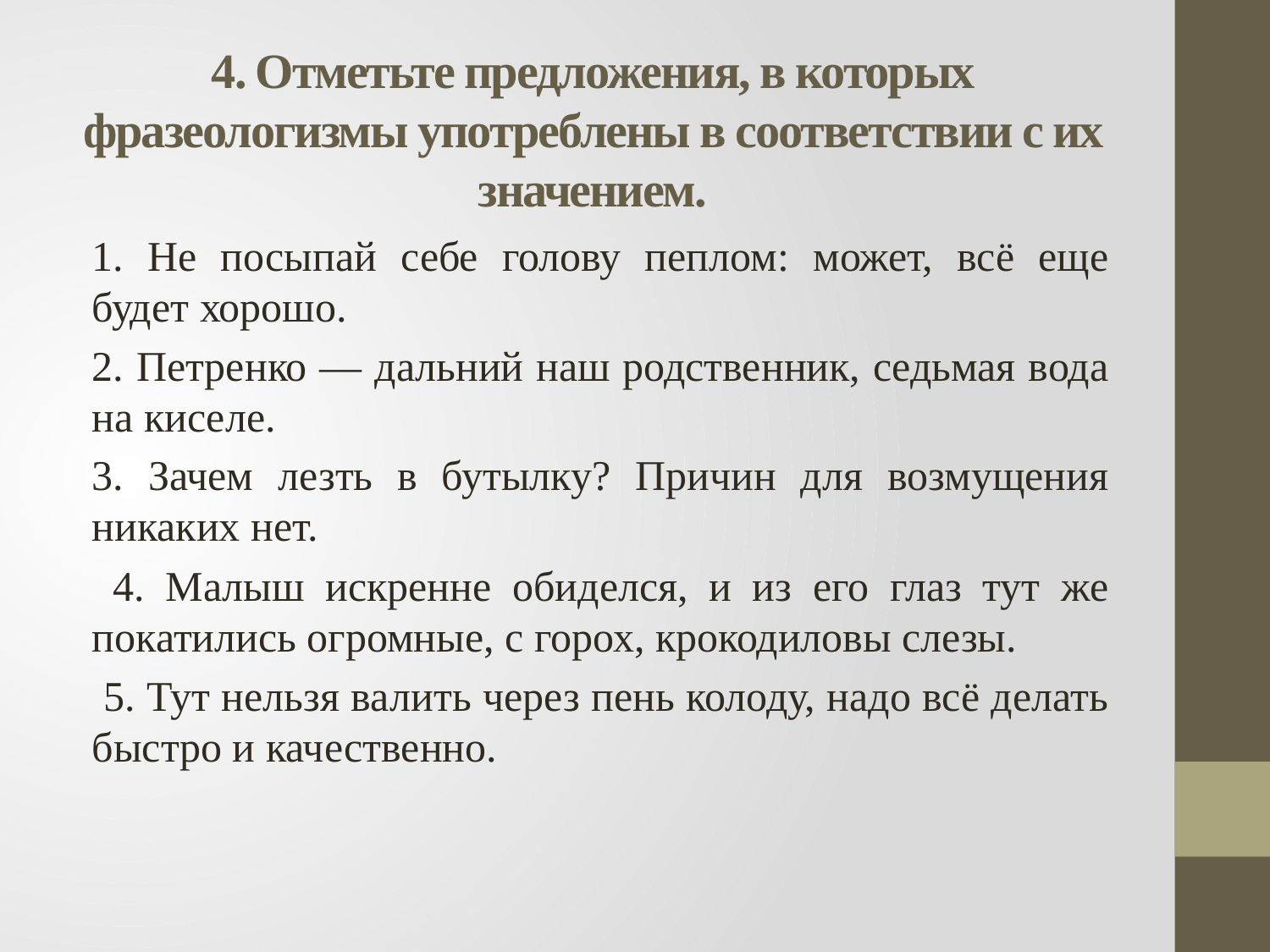

# 4. Отметьте предложения, в которых фразеологизмы употреблены в соответствии с их значением.
1. Не посыпай себе голову пеплом: может, всё еще будет хорошо.
2. Петренко — дальний наш родственник, седьмая вода на киселе.
3. Зачем лезть в бутылку? Причин для возмущения никаких нет.
 4. Малыш искренне обиделся, и из его глаз тут же покатились огромные, с горох, крокодиловы слезы.
 5. Тут нельзя валить через пень колоду, надо всё делать быстро и качественно.